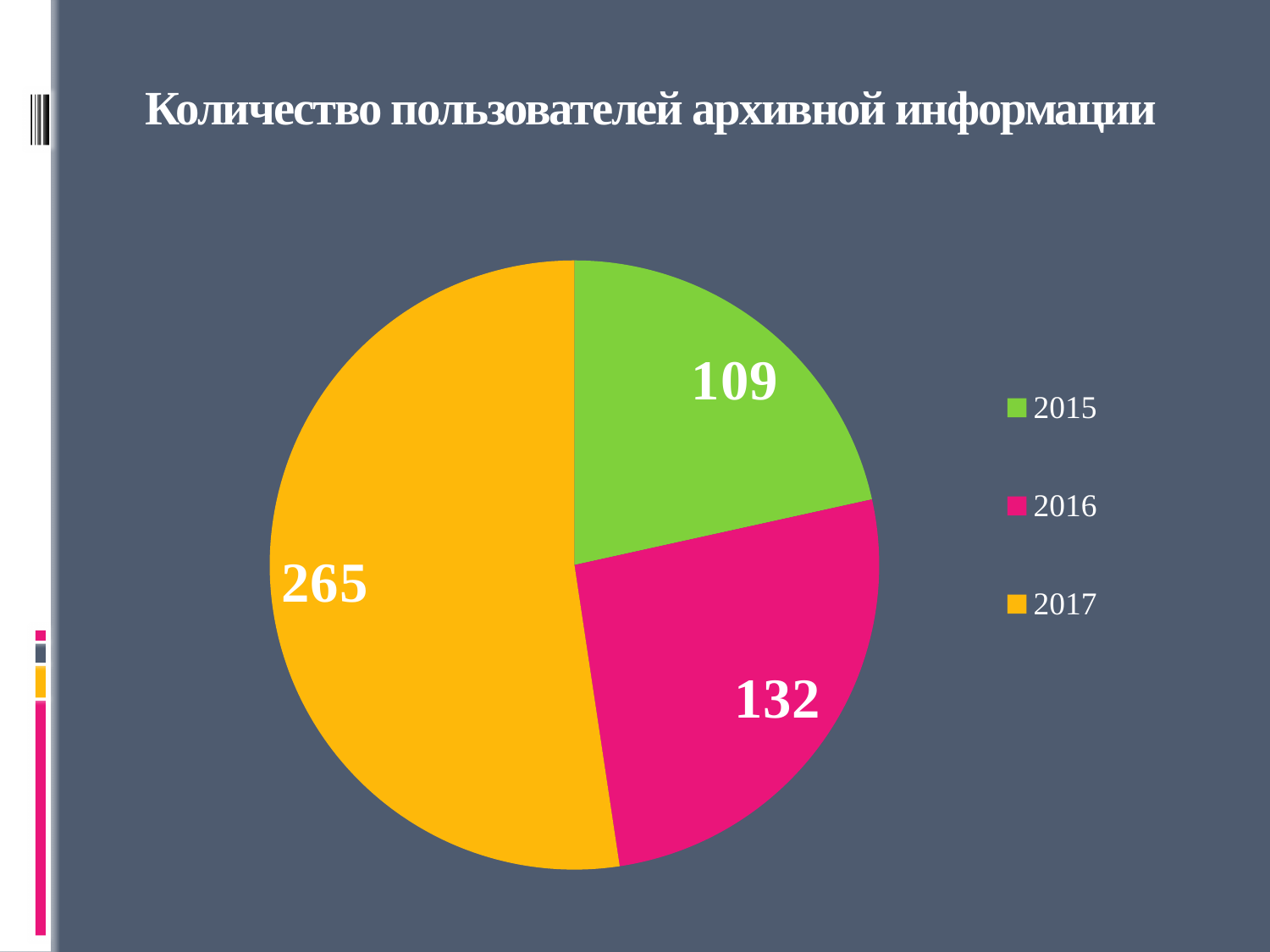

# Количество пользователей архивной информации

### Chart

| Category | 2015 2016 2017 |
|---|---|
| 2015 | 109.0 |
| 2016 | 132.0 |
| 2017 | 265.0 |